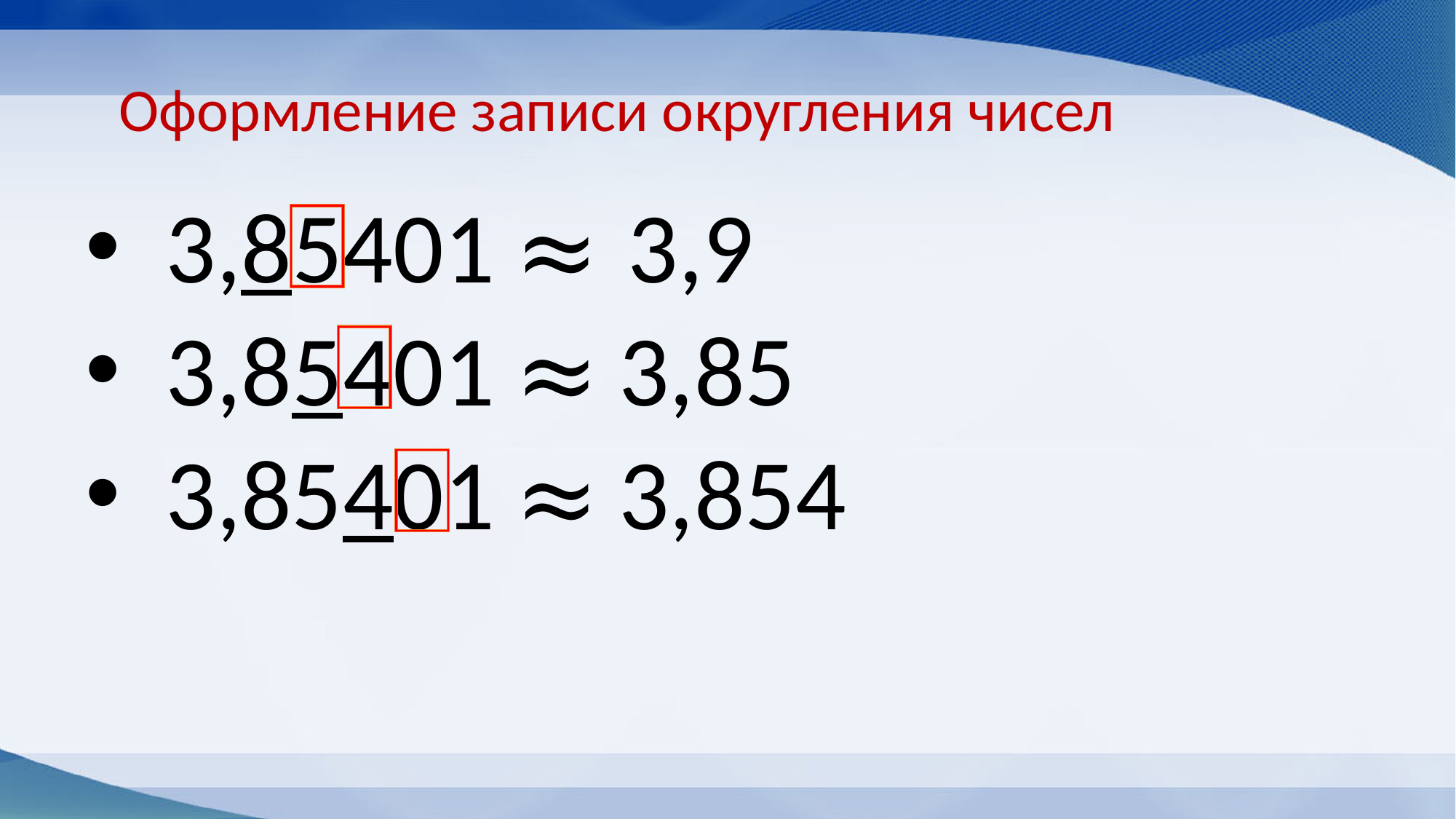

Оформление записи округления чисел
  3,85401 ≈ 3,9
  3,85401 ≈ 3,85
  3,85401 ≈ 3,854